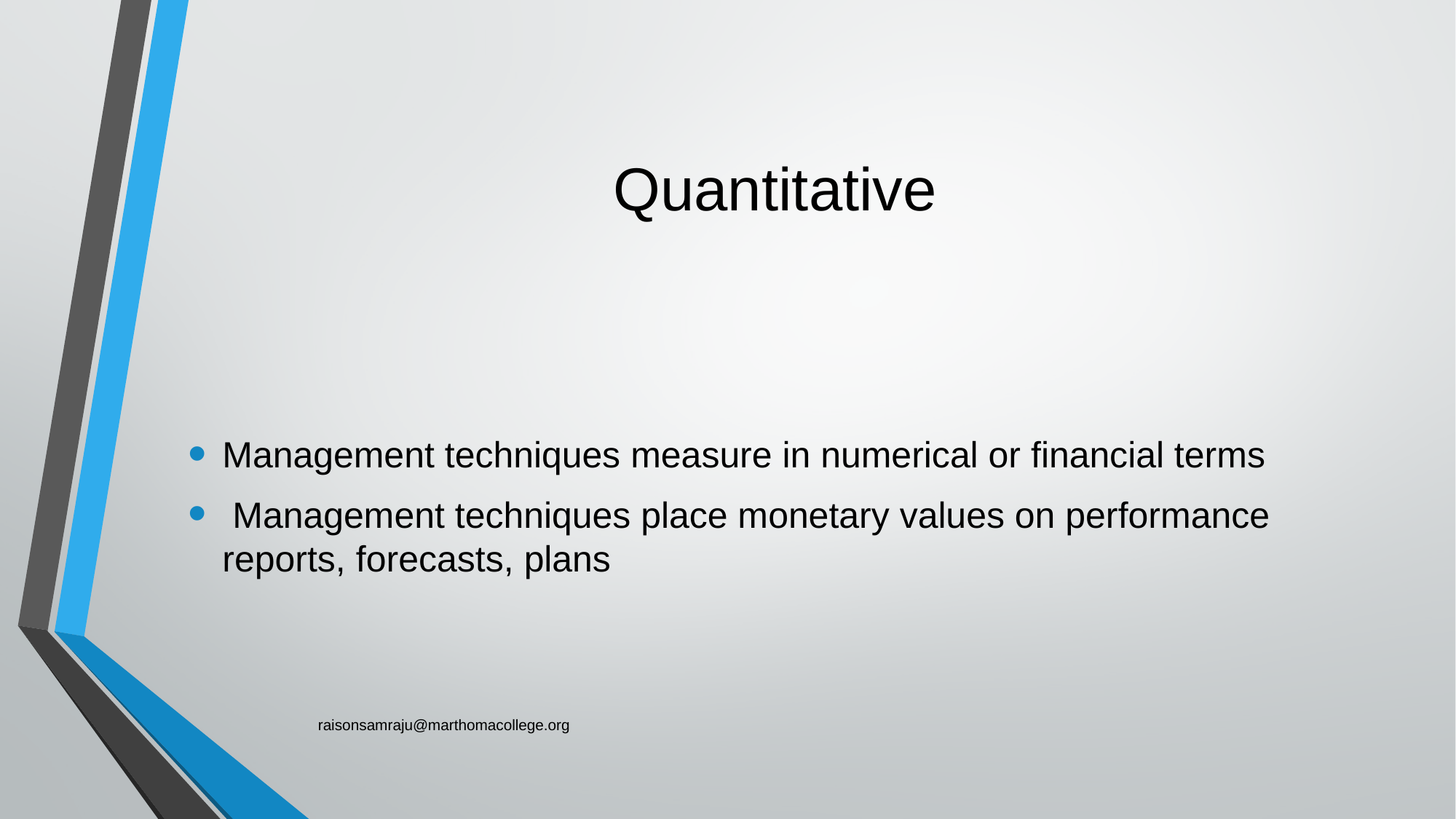

# Quantitative
Management techniques measure in numerical or financial terms
 Management techniques place monetary values on performance reports, forecasts, plans
raisonsamraju@marthomacollege.org